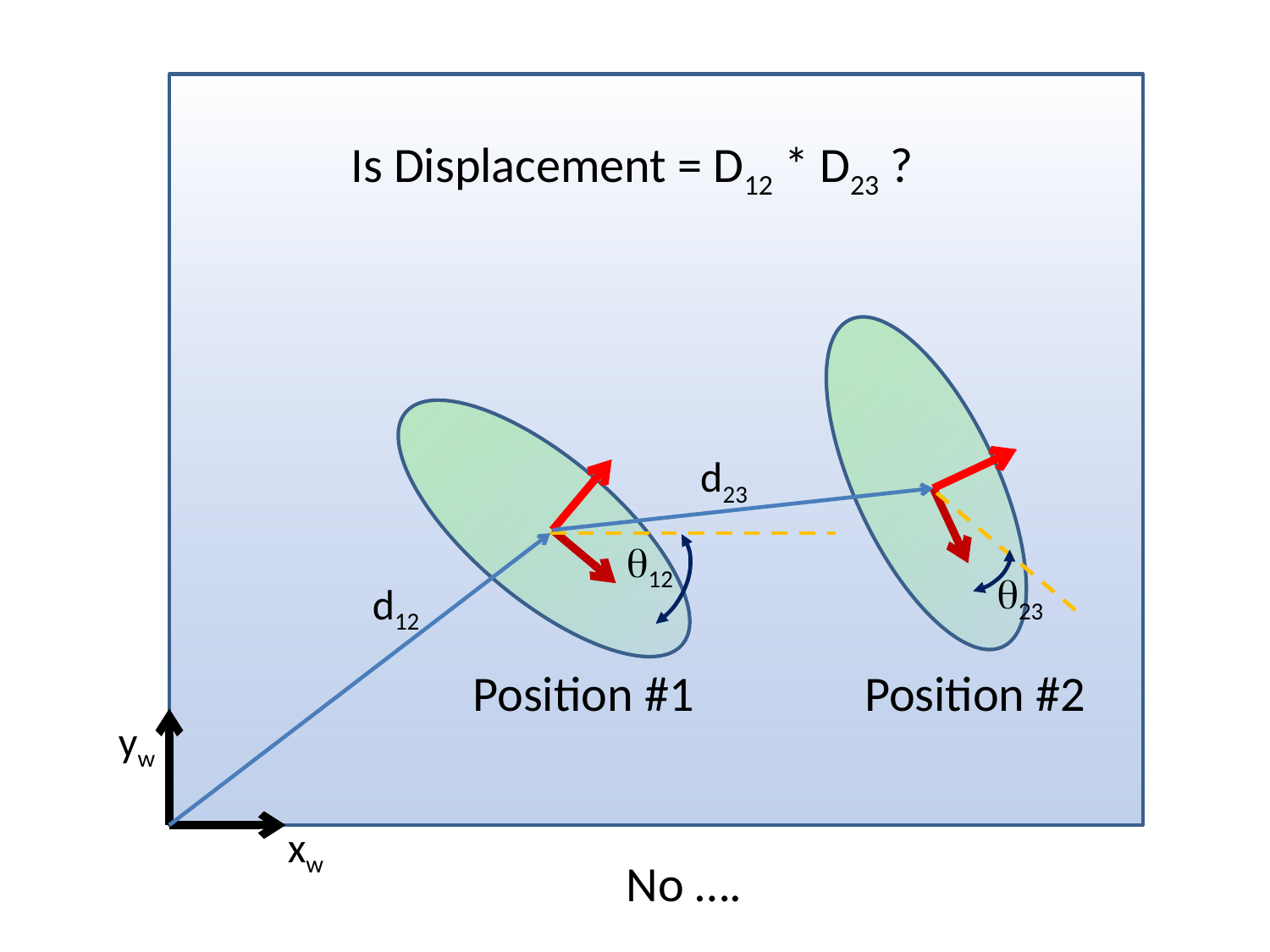

Is Displacement = D12 * D23 ?

d23

θ12
θ23
d12
Position #1
Position #2
yw
xw
No ….